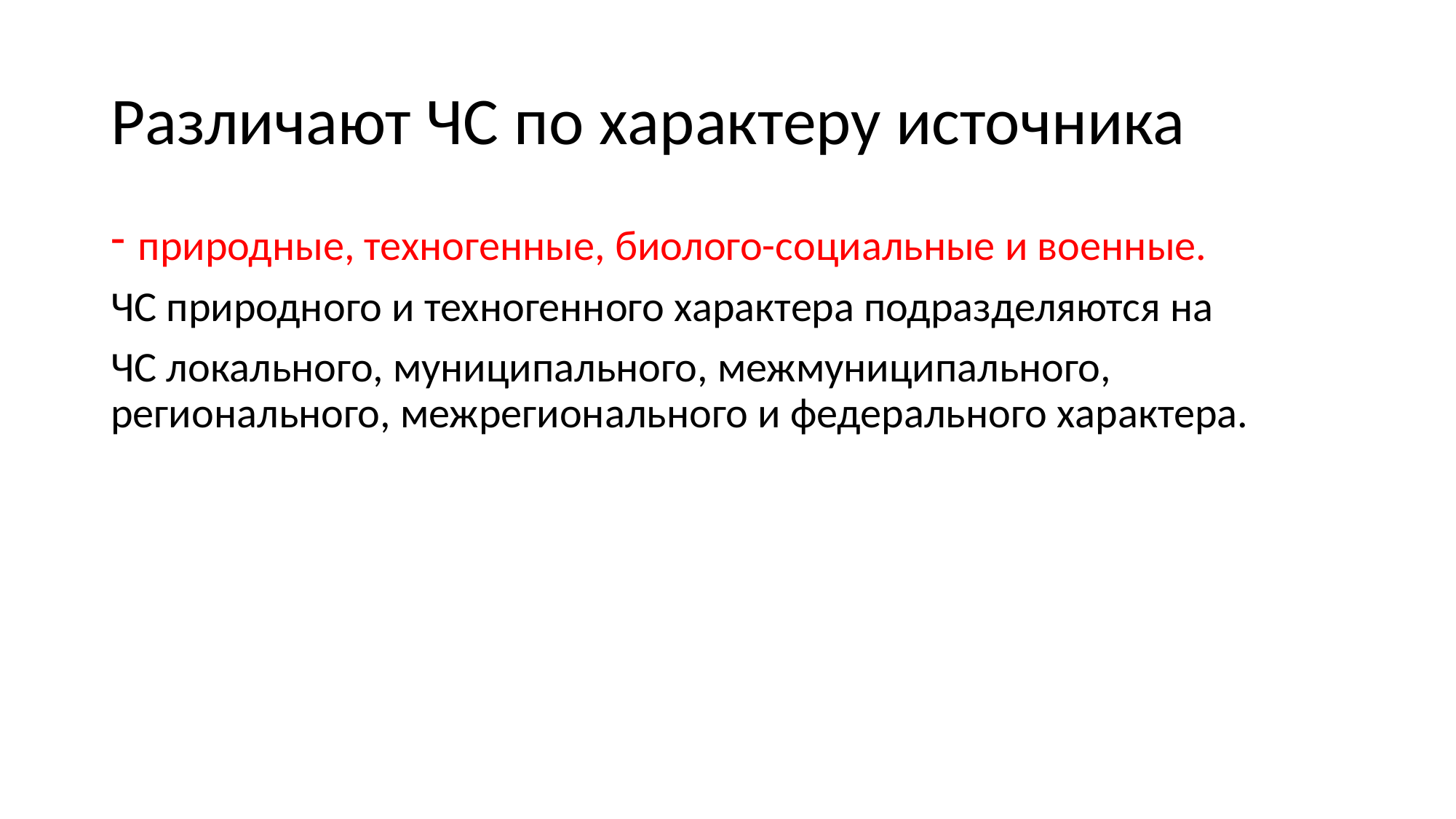

# Различают ЧС по характеру источника
природные, техногенные, биолого-социальные и военные.
ЧС природного и техногенного характера подразделяются на
ЧС локального, муниципального, межмуниципального, регионального, межрегионального и федерального характера.